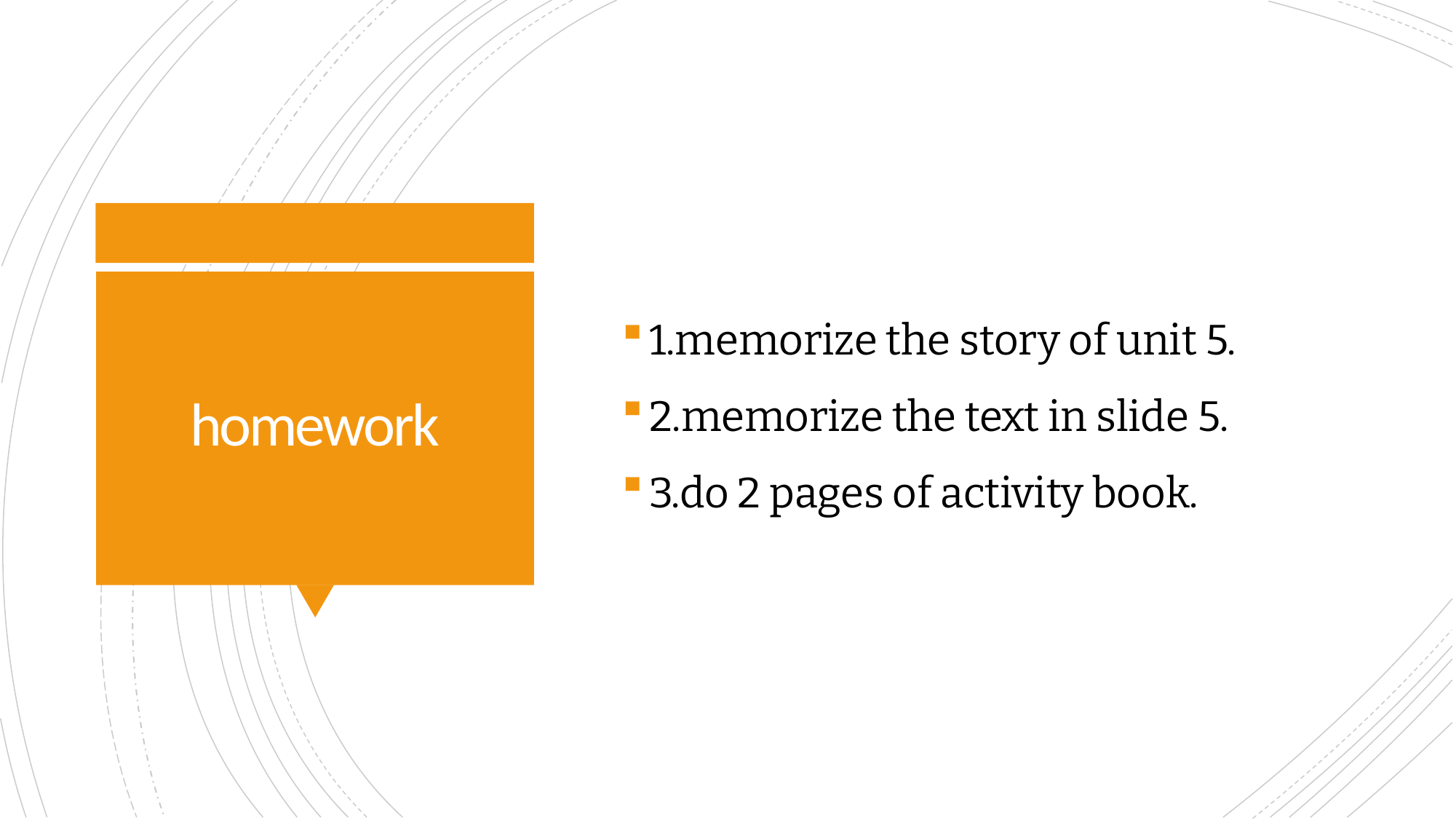

1.memorize the story of unit 5.
2.memorize the text in slide 5.
3.do 2 pages of activity book.
# homework